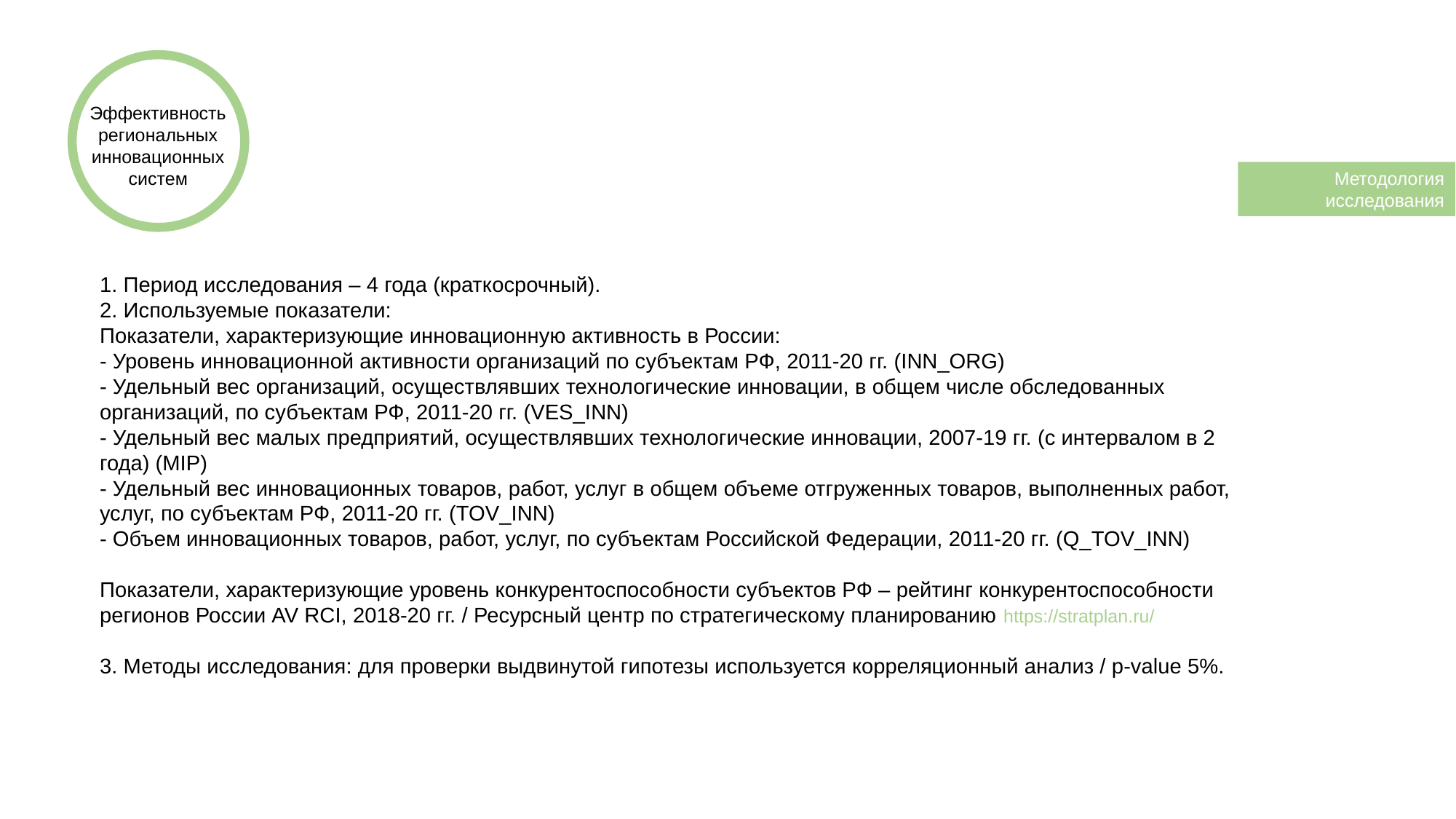

Эффективность региональных инновационных систем
Методология исследования
1. Период исследования – 4 года (краткосрочный).
2. Используемые показатели:
Показатели, характеризующие инновационную активность в России:
- Уровень инновационной активности организаций по субъектам РФ, 2011-20 гг. (INN_ORG)
- Удельный вес организаций, осуществлявших технологические инновации, в общем числе обследованных организаций, по субъектам РФ, 2011-20 гг. (VES_INN)
- Удельный вес малых предприятий, осуществлявших технологические инновации, 2007-19 гг. (с интервалом в 2 года) (MIP)
- Удельный вес инновационных товаров, работ, услуг в общем объеме отгруженных товаров, выполненных работ, услуг, по субъектам РФ, 2011-20 гг. (TOV_INN)
- Объем инновационных товаров, работ, услуг, по субъектам Российской Федерации, 2011-20 гг. (Q_TOV_INN)

Показатели, характеризующие уровень конкурентоспособности субъектов РФ – рейтинг конкурентоспособности регионов России AV RCI, 2018-20 гг. / Ресурсный центр по стратегическому планированию https://stratplan.ru/

3. Методы исследования: для проверки выдвинутой гипотезы используется корреляционный анализ / p-value 5%.